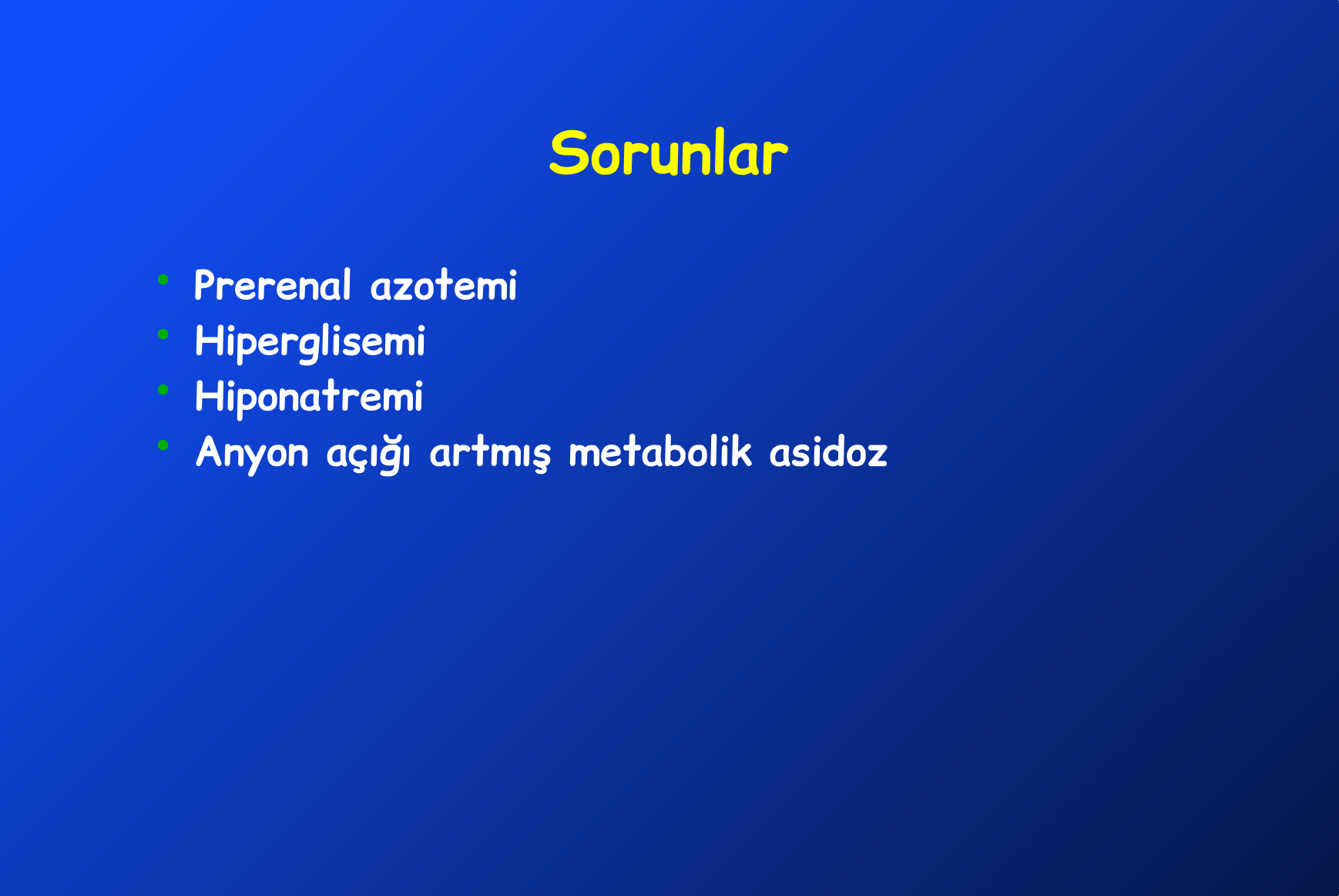

# Sorunlar
Prerenal azotemi
Hiperglisemi
Hiponatremi
Anyon açığı artmış metabolik asidoz